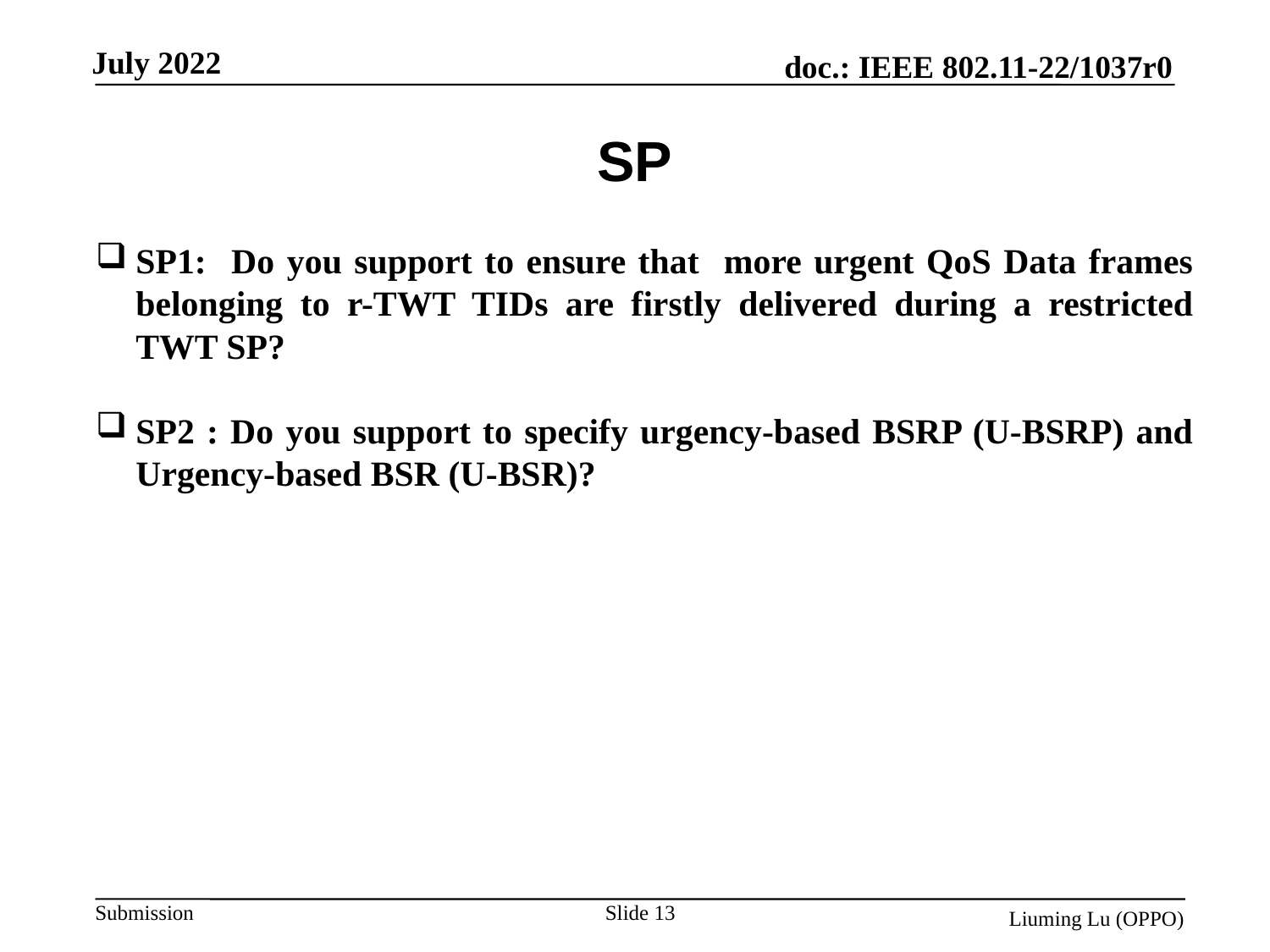

# SP
SP1:  Do you support to ensure that  more urgent QoS Data frames belonging to r-TWT TIDs are firstly delivered during a restricted TWT SP?

SP2 : Do you support to specify urgency-based BSRP (U-BSRP) and Urgency-based BSR (U-BSR)?

Slide 13
Liuming Lu (OPPO)